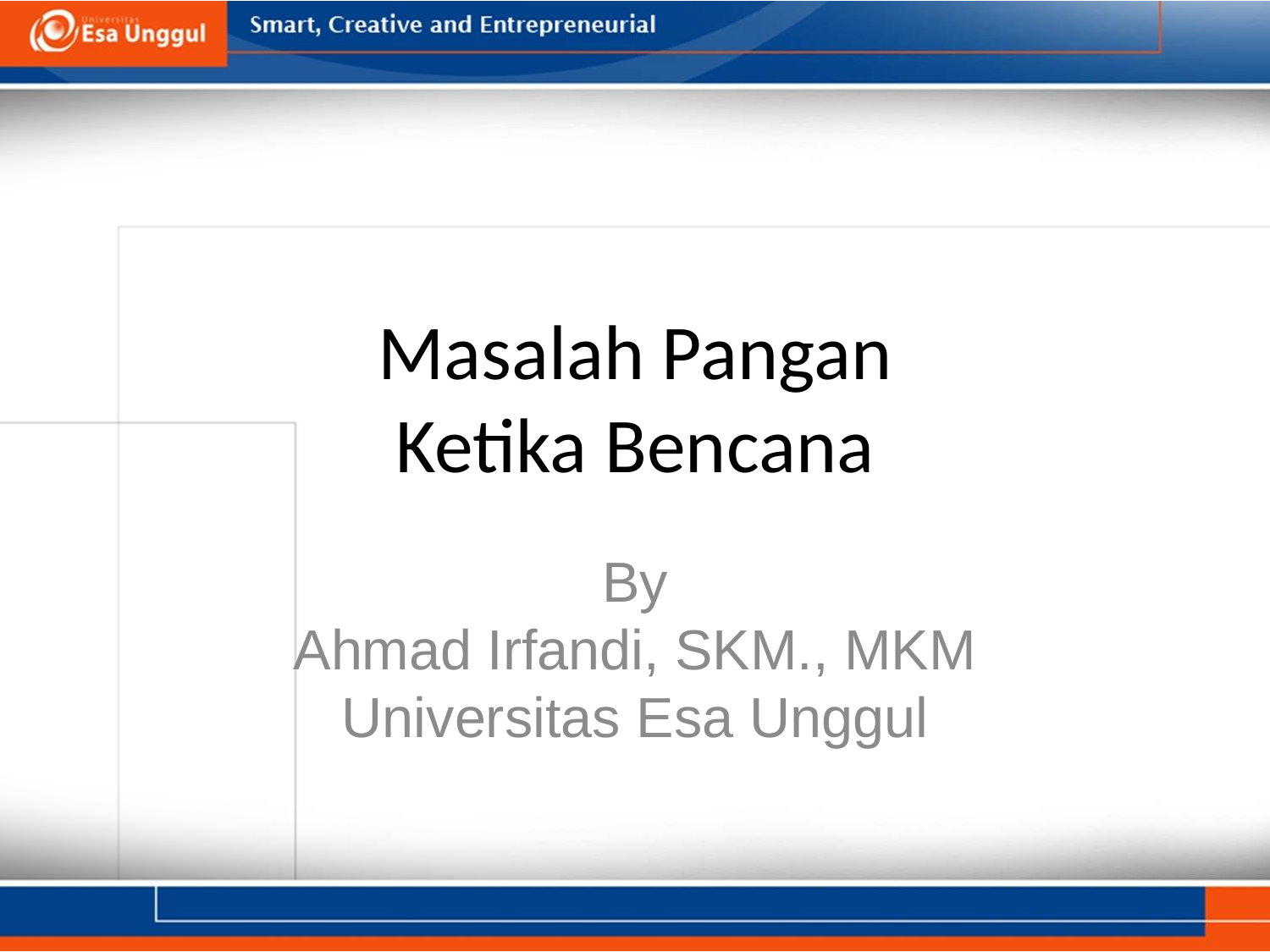

# Masalah Pangan Ketika Bencana
By
Ahmad Irfandi, SKM., MKM
Universitas Esa Unggul